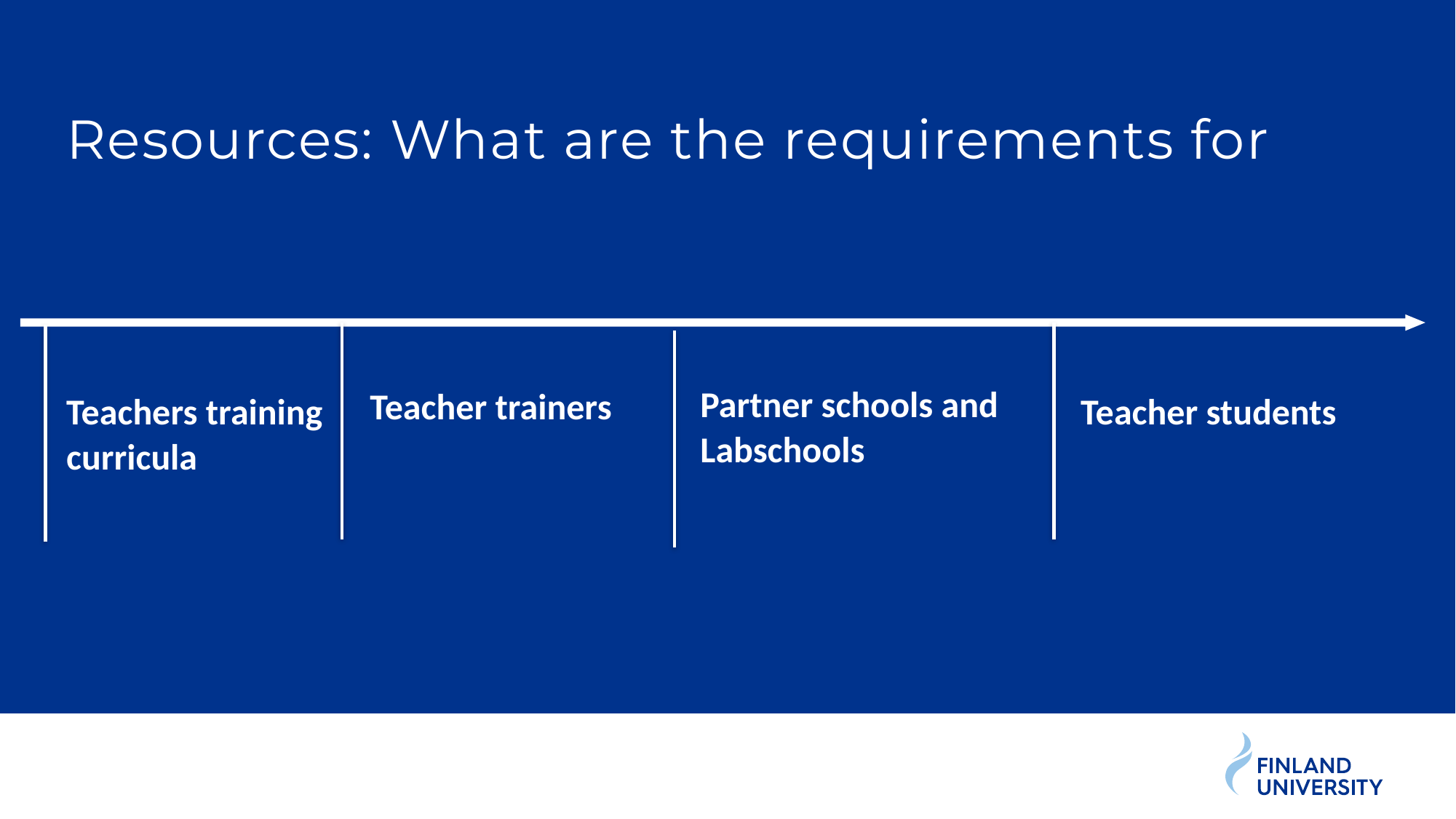

Resources: What are the requirements for

Teachers training
curricula

Teacher students

Partner schools and
Labschools
Teacher trainers